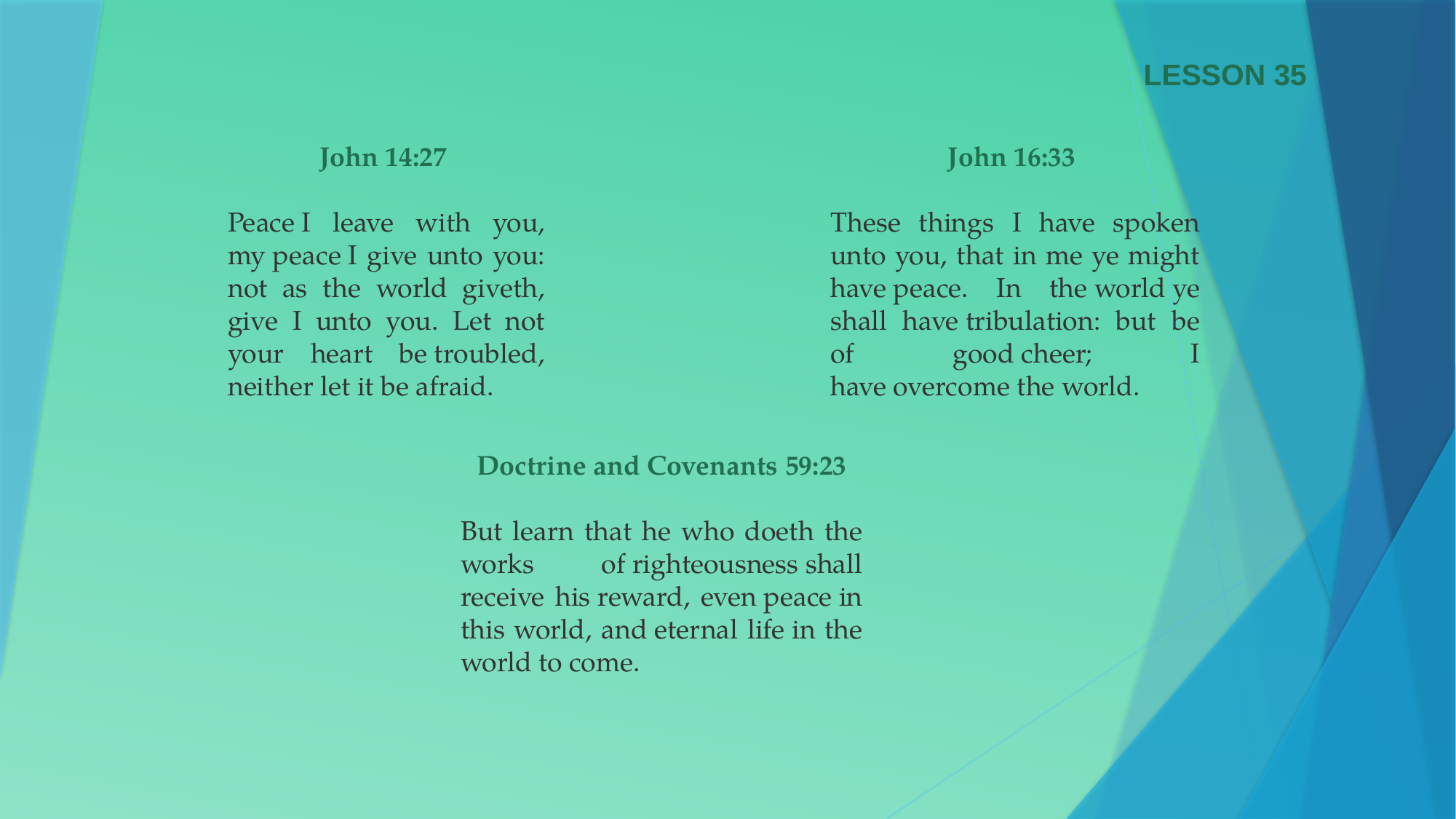

LESSON 35
John 14:27

Peace I leave with you, my peace I give unto you: not as the world giveth, give I unto you. Let not your heart be troubled, neither let it be afraid.
John 16:33

These things I have spoken unto you, that in me ye might have peace. In the world ye shall have tribulation: but be of good cheer; I have overcome the world.
Doctrine and Covenants 59:23

But learn that he who doeth the works of righteousness shall receive his reward, even peace in this world, and eternal life in the world to come.